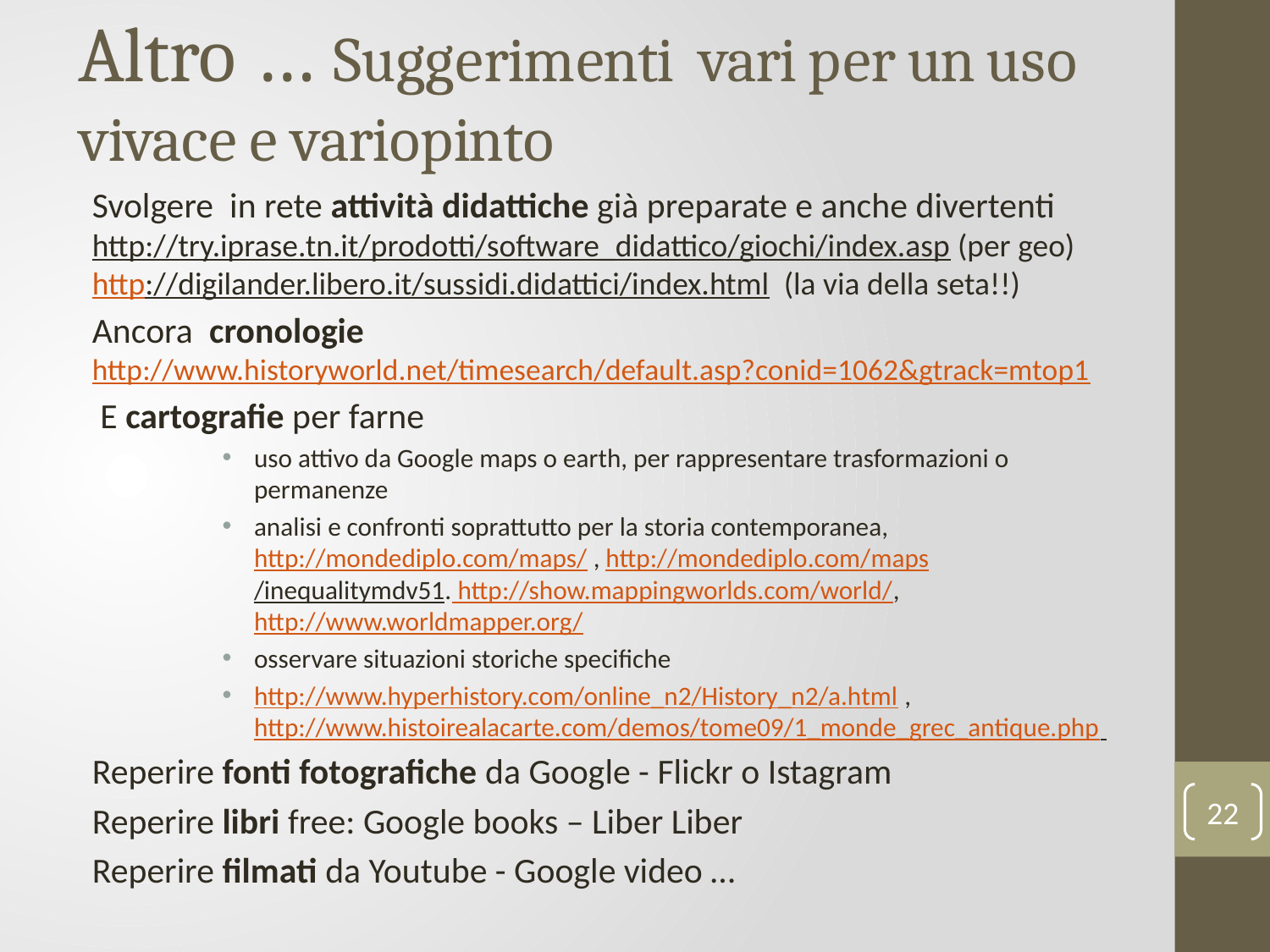

# Altro … Suggerimenti  vari per un uso vivace e variopinto
Svolgere  in rete attività didattiche già preparate e anche divertenti http://try.iprase.tn.it/prodotti/software_didattico/giochi/index.asp (per geo) http://digilander.libero.it/sussidi.didattici/index.html  (la via della seta!!)
Ancora  cronologie http://www.historyworld.net/timesearch/default.asp?conid=1062&gtrack=mtop1
 E cartografie per farne
uso attivo da Google maps o earth, per rappresentare trasformazioni o permanenze
analisi e confronti soprattutto per la storia contemporanea, http://mondediplo.com/maps/ , http://mondediplo.com/maps/inequalitymdv51. http://show.mappingworlds.com/world/,  http://www.worldmapper.org/
osservare situazioni storiche specifiche
http://www.hyperhistory.com/online_n2/History_n2/a.html , http://www.histoirealacarte.com/demos/tome09/1_monde_grec_antique.php
Reperire fonti fotografiche da Google - Flickr o Istagram
Reperire libri free: Google books – Liber Liber
Reperire filmati da Youtube - Google video …
22